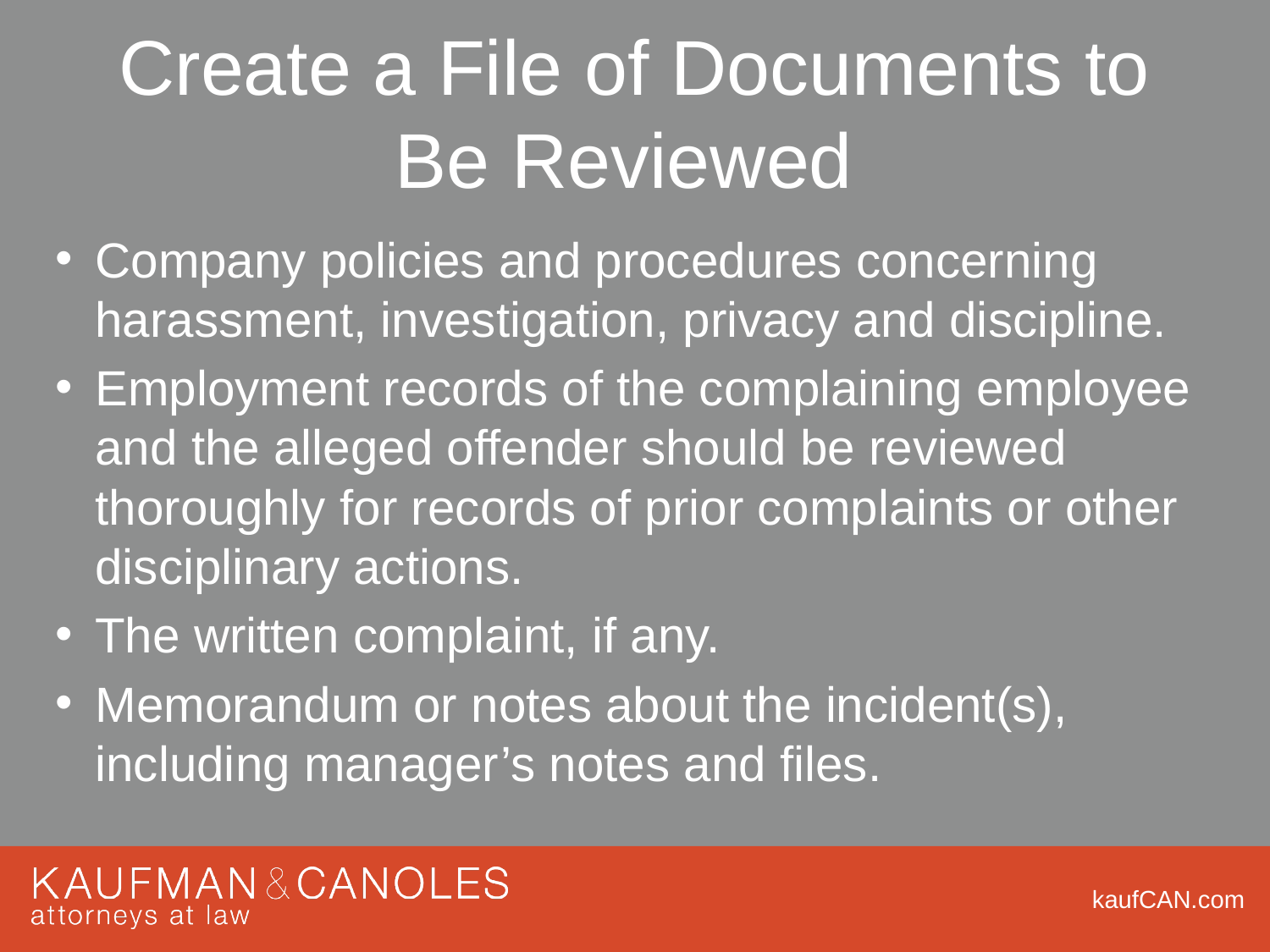

# Create a File of Documents to Be Reviewed
Company policies and procedures concerning harassment, investigation, privacy and discipline.
Employment records of the complaining employee and the alleged offender should be reviewed thoroughly for records of prior complaints or other disciplinary actions.
The written complaint, if any.
Memorandum or notes about the incident(s), including manager’s notes and files.